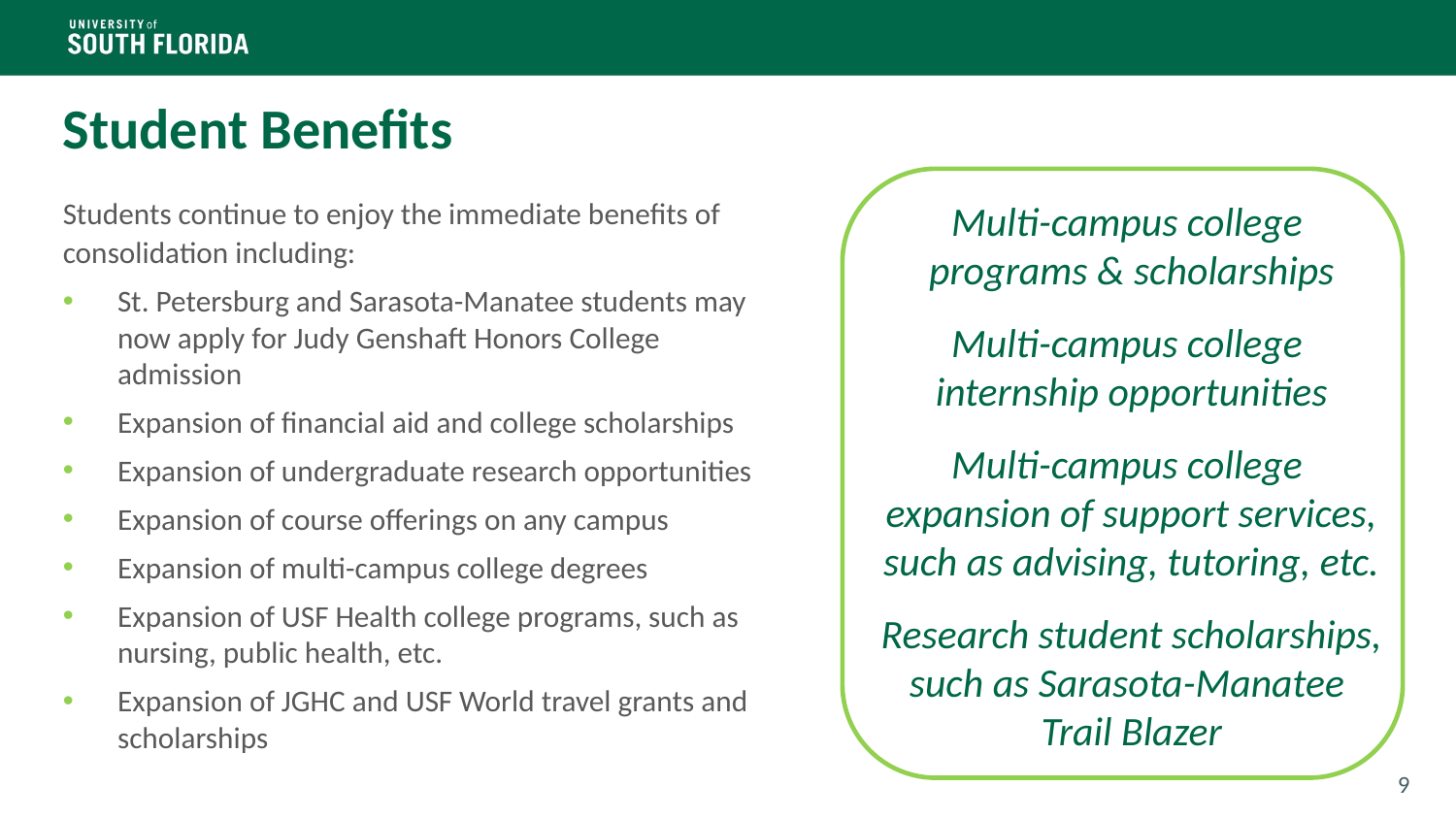

Student Benefits

Multi-campus college
programs & scholarships

Multi-campus college
internship opportunities

Multi-campus college
expansion of support services, such as advising, tutoring, etc.

Research student scholarships, such as Sarasota-Manatee
Trail Blazer

Students continue to enjoy the immediate benefits of consolidation including:
St. Petersburg and Sarasota-Manatee students may now apply for Judy Genshaft Honors College admission
Expansion of financial aid and college scholarships
Expansion of undergraduate research opportunities
Expansion of course offerings on any campus
Expansion of multi-campus college degrees
Expansion of USF Health college programs, such as nursing, public health, etc.
Expansion of JGHC and USF World travel grants and scholarships
9